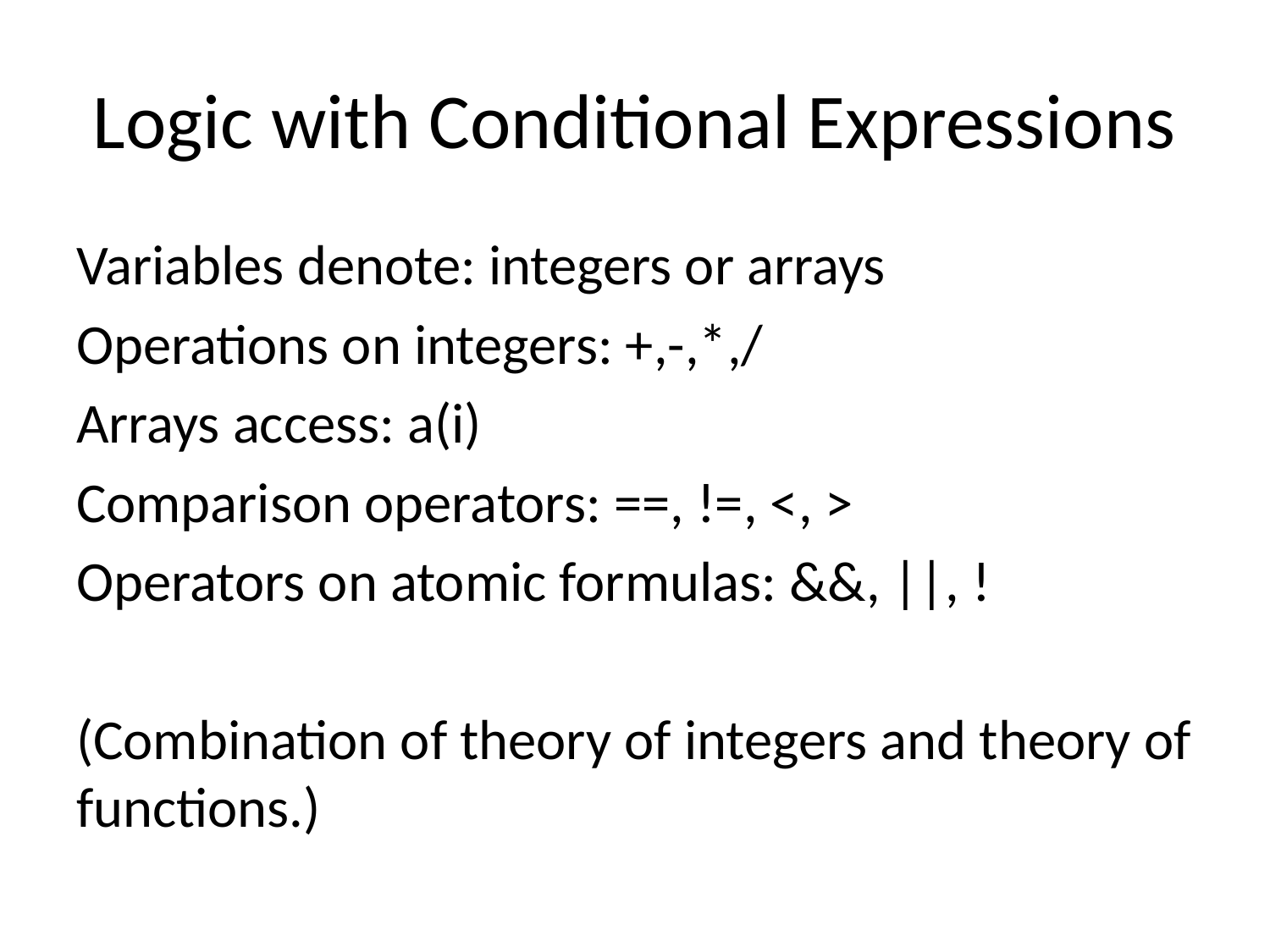

# Logic with Conditional Expressions
Variables denote: integers or arrays
Operations on integers: +,-,*,/
Arrays access: a(i)
Comparison operators: ==, !=, <, >
Operators on atomic formulas: &&, ||, !

(Combination of theory of integers and theory of functions.)